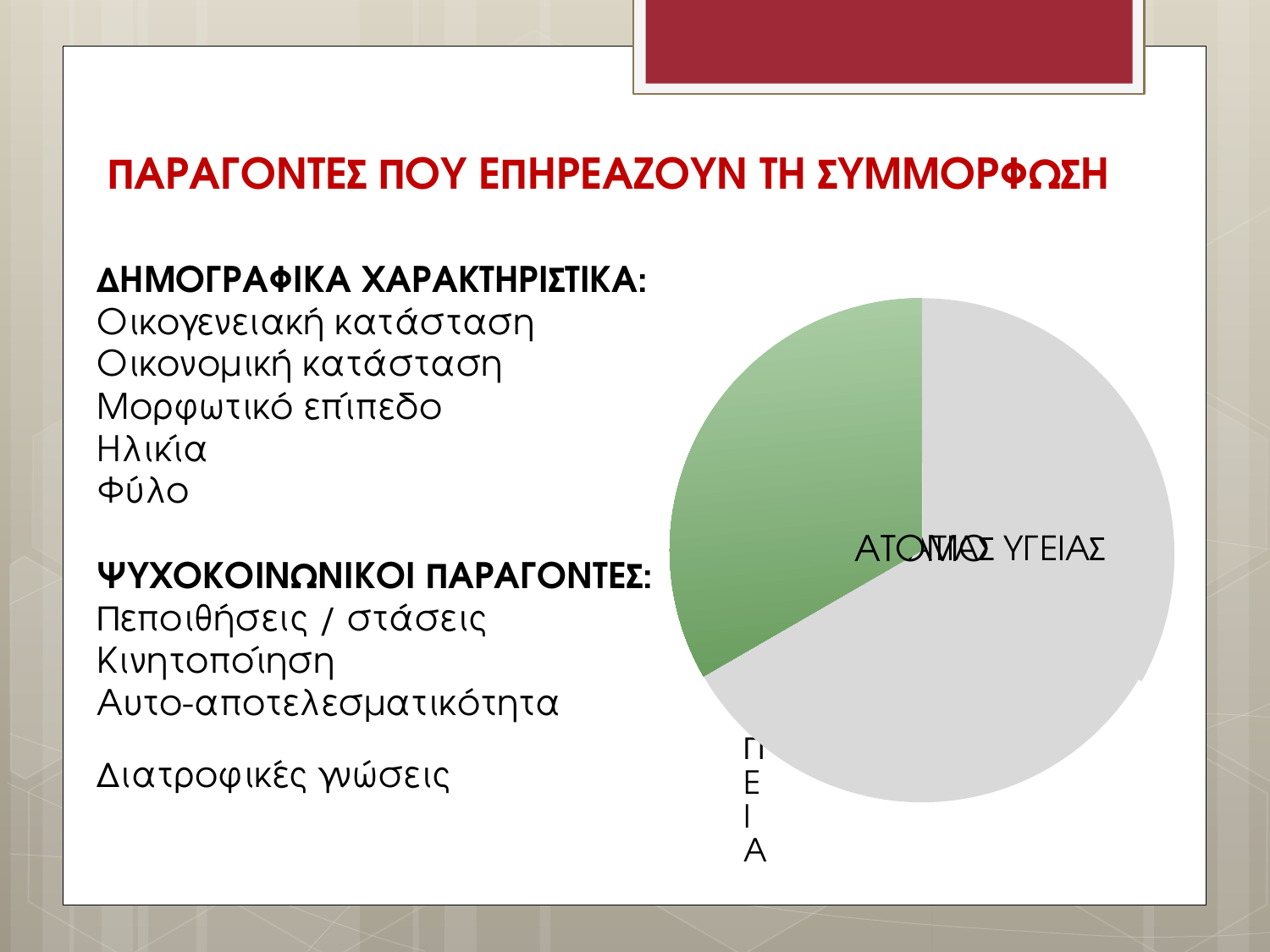

# ΠΑΡΑΓΟΝΤΕΣ ΠΟΥ ΕΠΗΡΕΑΖΟΥΝ ΤΗ ΣΥΜΜΟΡΦΩΣΗ
ΘΕΡΑΠΕΙΑ
ΕΠΑΓΓΕΛΜΑΤΙΑΣ ΥΓΕΙΑΣ
ΑΤΟΜΟ
ΔΗΜΟΓΡΑΦΙΚΑ ΧΑΡΑΚΤΗΡΙΣΤΙΚΑ:
Οικογενειακή κατάσταση
Οικονομική κατάσταση
Μορφωτικό επίπεδο
Ηλικία
Φύλο

ΨΥΧΟΚΟΙΝΩΝΙΚΟΙ ΠΑΡΑΓΟΝΤΕΣ: Πεποιθήσεις / στάσεις
Κινητοποίηση
Αυτο-αποτελεσματικότητα

Διατροφικές γνώσεις